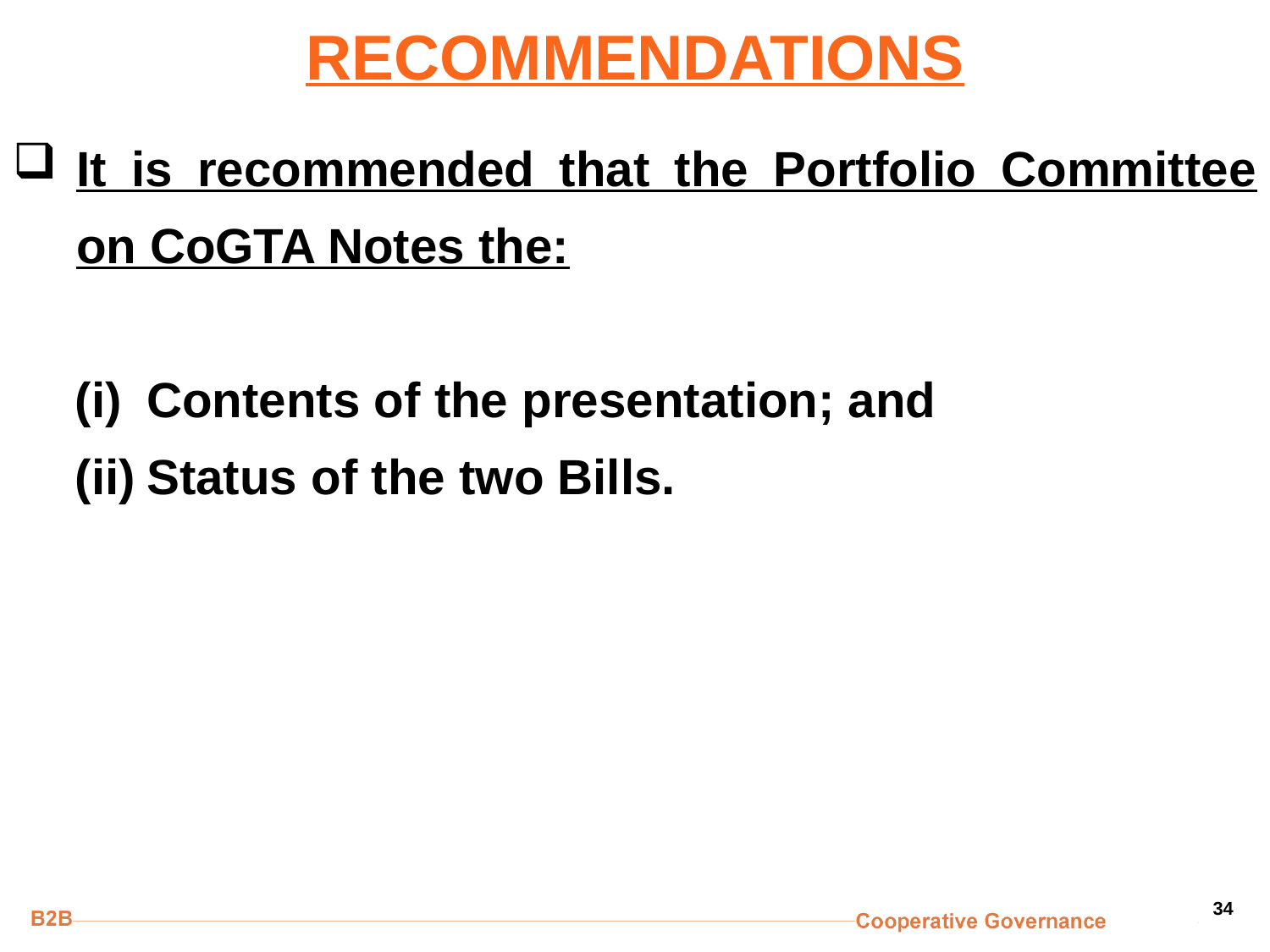

# RECOMMENDATIONS
It is recommended that the Portfolio Committee on CoGTA Notes the:

Contents of the presentation; and
Status of the two Bills.
34